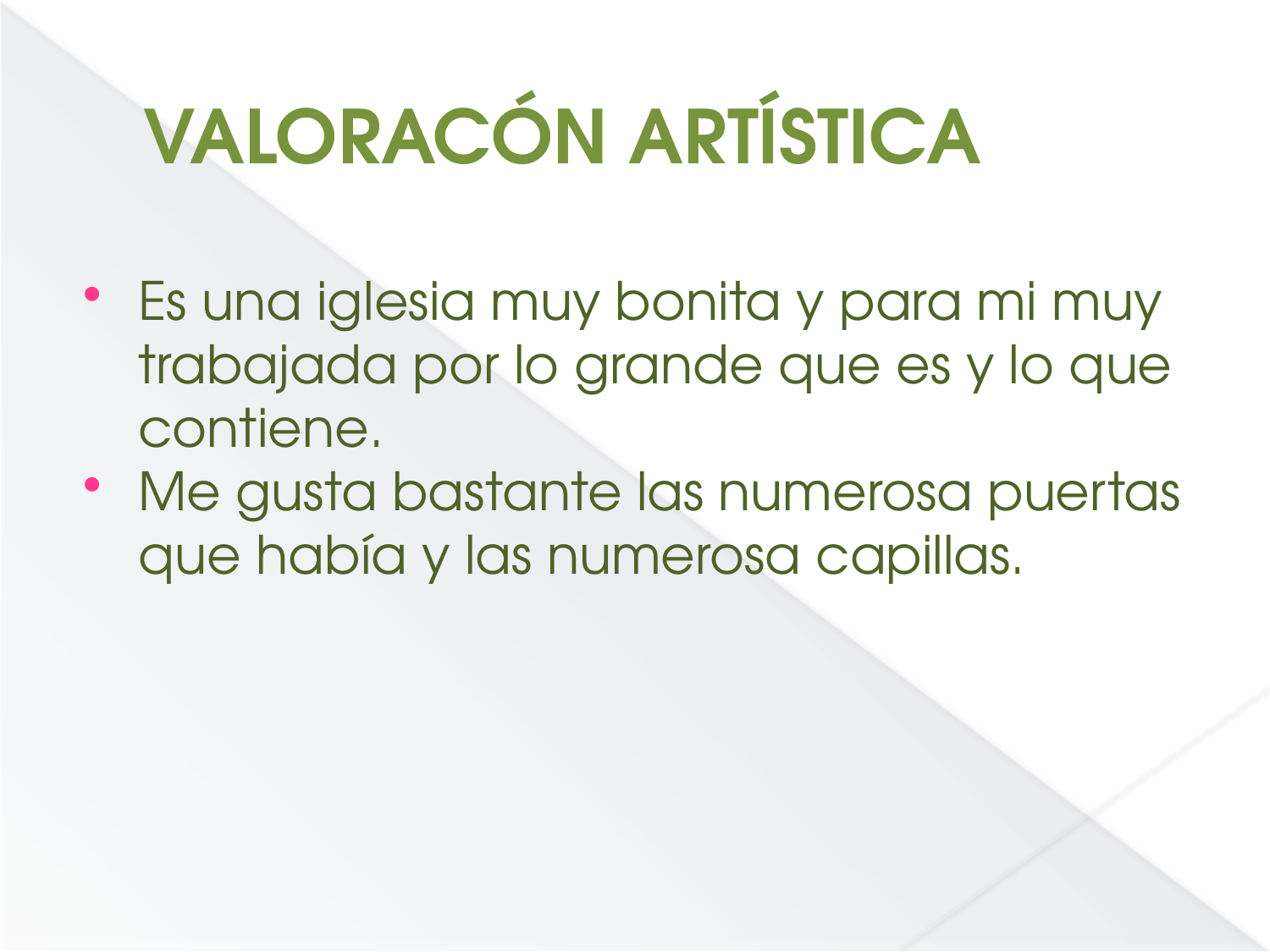

VALORACÓN ARTÍSTICA
Es una iglesia muy bonita y para mi muy trabajada por lo grande que es y lo que contiene.
Me gusta bastante las numerosa puertas que había y las numerosa capillas.